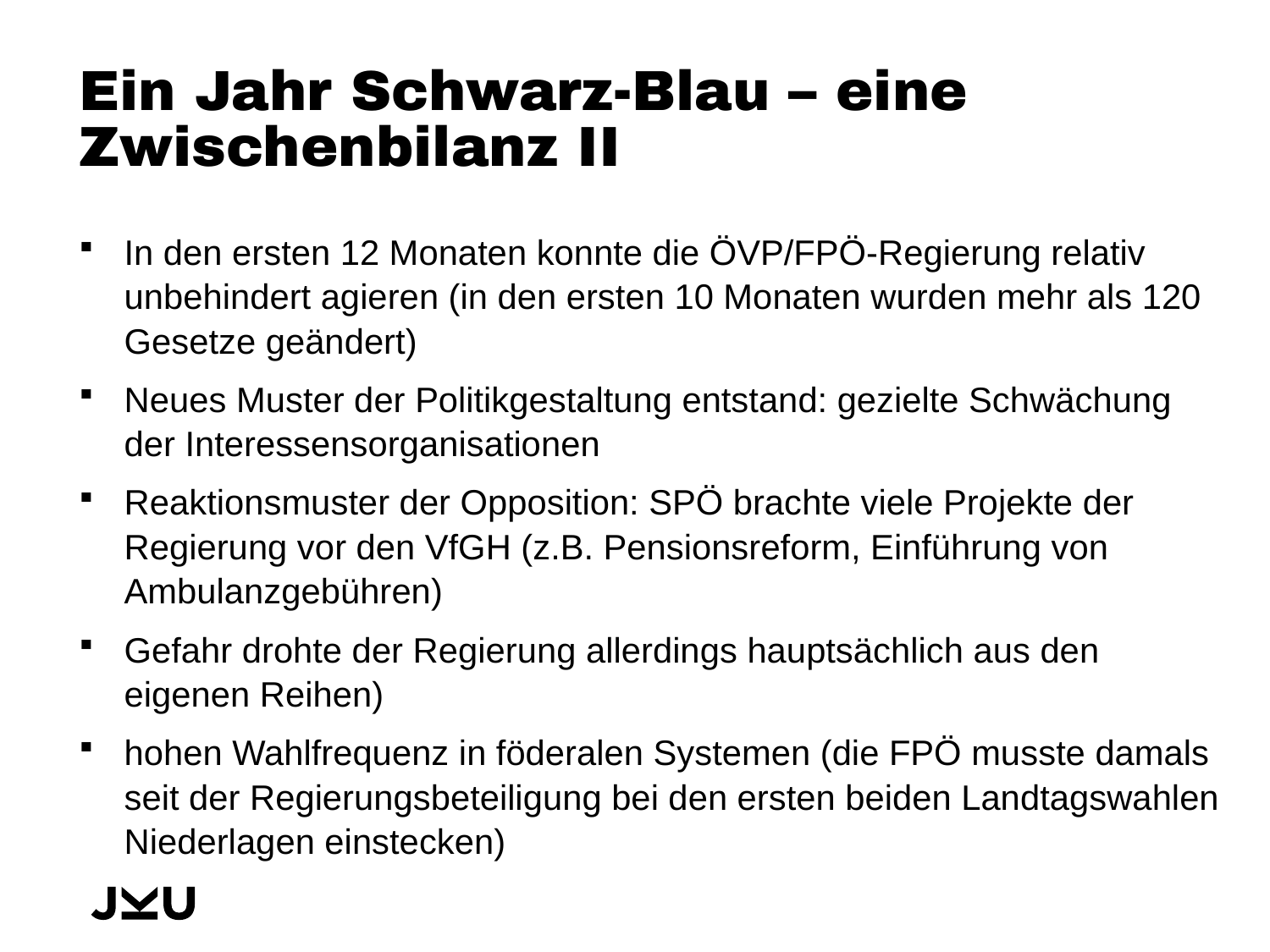

# Ein Jahr Schwarz-Blau – eine Zwischenbilanz II
In den ersten 12 Monaten konnte die ÖVP/FPÖ-Regierung relativ unbehindert agieren (in den ersten 10 Monaten wurden mehr als 120 Gesetze geändert)
Neues Muster der Politikgestaltung entstand: gezielte Schwächung der Interessensorganisationen
Reaktionsmuster der Opposition: SPÖ brachte viele Projekte der Regierung vor den VfGH (z.B. Pensionsreform, Einführung von Ambulanzgebühren)
Gefahr drohte der Regierung allerdings hauptsächlich aus den eigenen Reihen)
hohen Wahlfrequenz in föderalen Systemen (die FPÖ musste damals seit der Regierungsbeteiligung bei den ersten beiden Landtagswahlen Niederlagen einstecken)